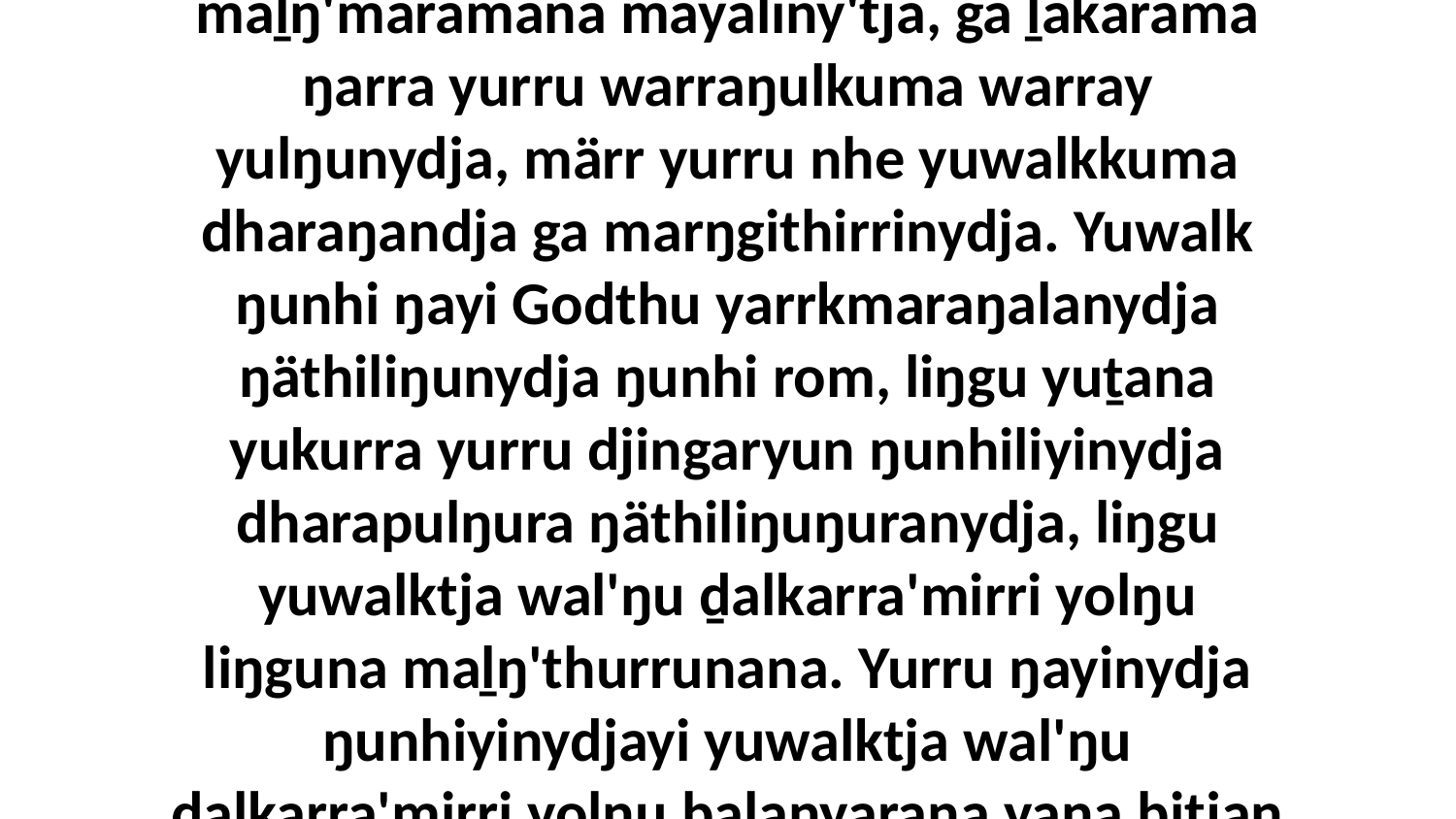

15 Yo, ŋuli nhe yurru guyaŋirri yukurra mirithirri wirrkinydja wal'ŋu ŋunhiyi malanha, nhenydja yurru ŋunhiyi maḻŋ'maramana mayaliny'tja, ga ḻakarama ŋarra yurru warraŋulkuma warray yulŋunydja, märr yurru nhe yuwalkkuma dharaŋandja ga marŋgithirrinydja. Yuwalk ŋunhi ŋayi Godthu yarrkmaraŋalanydja ŋäthiliŋunydja ŋunhi rom, liŋgu yuṯana yukurra yurru djingaryun ŋunhiliyinydja dharapulŋura ŋäthiliŋuŋuranydja, liŋgu yuwalktja wal'ŋu ḏalkarra'mirri yolŋu liŋguna maḻŋ'thurrunana. Yurru ŋayinydja ŋunhiyinydjayi yuwalktja wal'ŋu ḏalkarra'mirri yolŋu balanyarana yana bitjan Milkitjitiknha, gäna ŋayinydja wal'ŋu ŋunhinydja, yaka balanyara bitjan ŋunhi wiripu-guḻku' ḏalkarra'mirri walala.